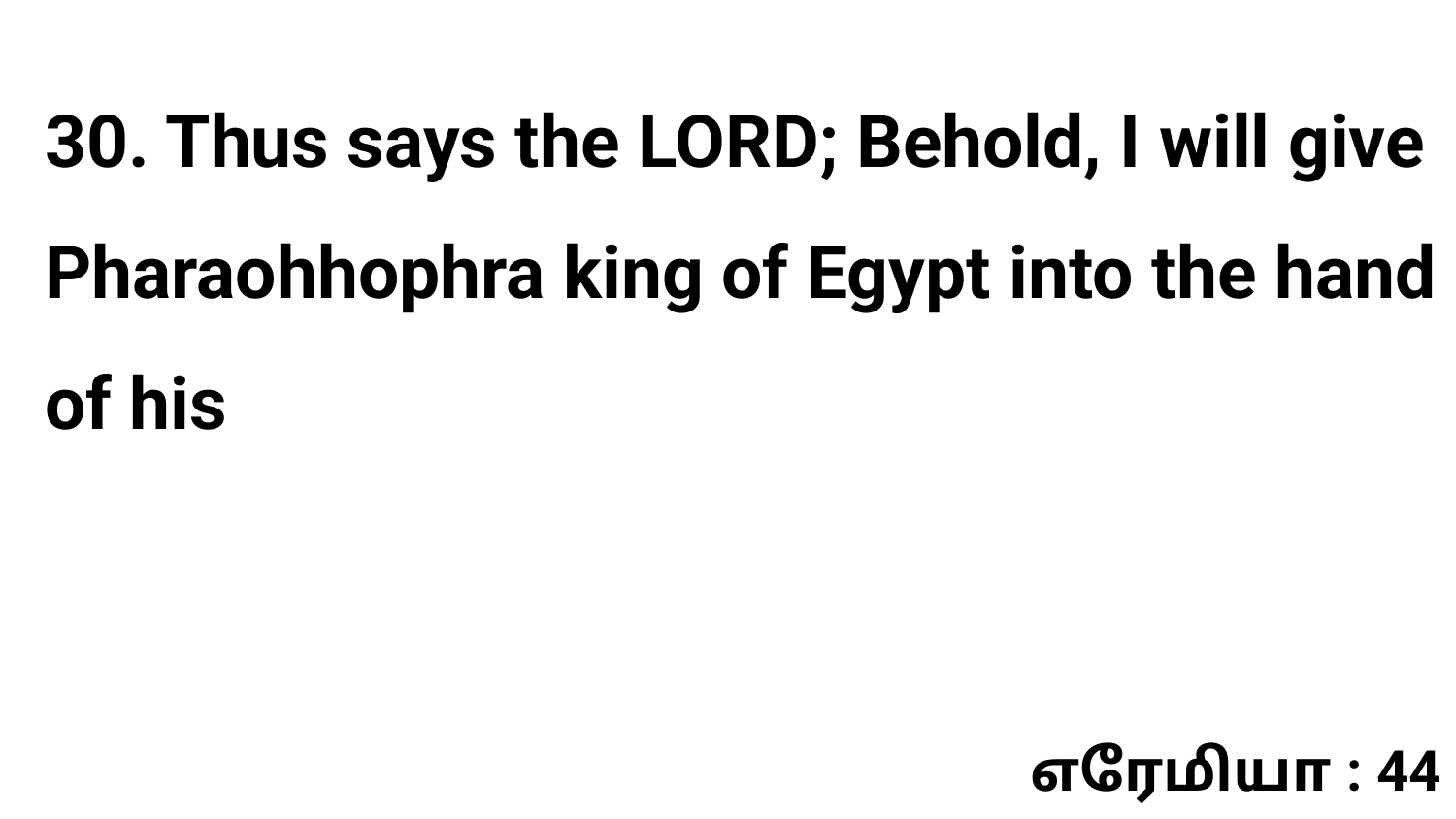

30. Thus says the LORD; Behold, I will give Pharaohhophra king of Egypt into the hand of his
எரேமியா : 44